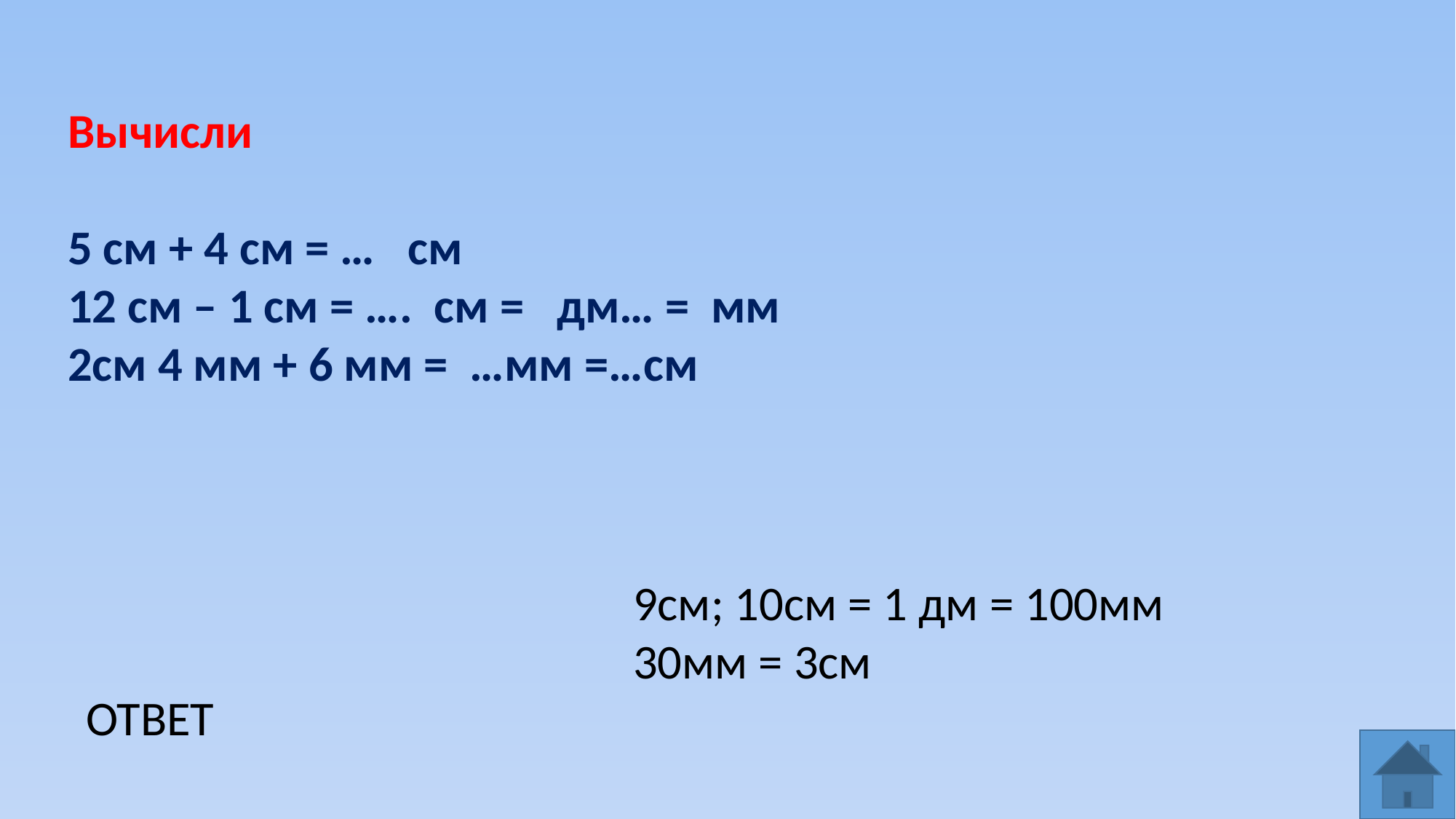

Вычисли

5 см + 4 см = …   см
12 см – 1 см = ….  см =   дм… =  мм
2см 4 мм + 6 мм =  …мм =…см

9см; 10см = 1 дм = 100мм
30мм = 3см

ОТВЕТ